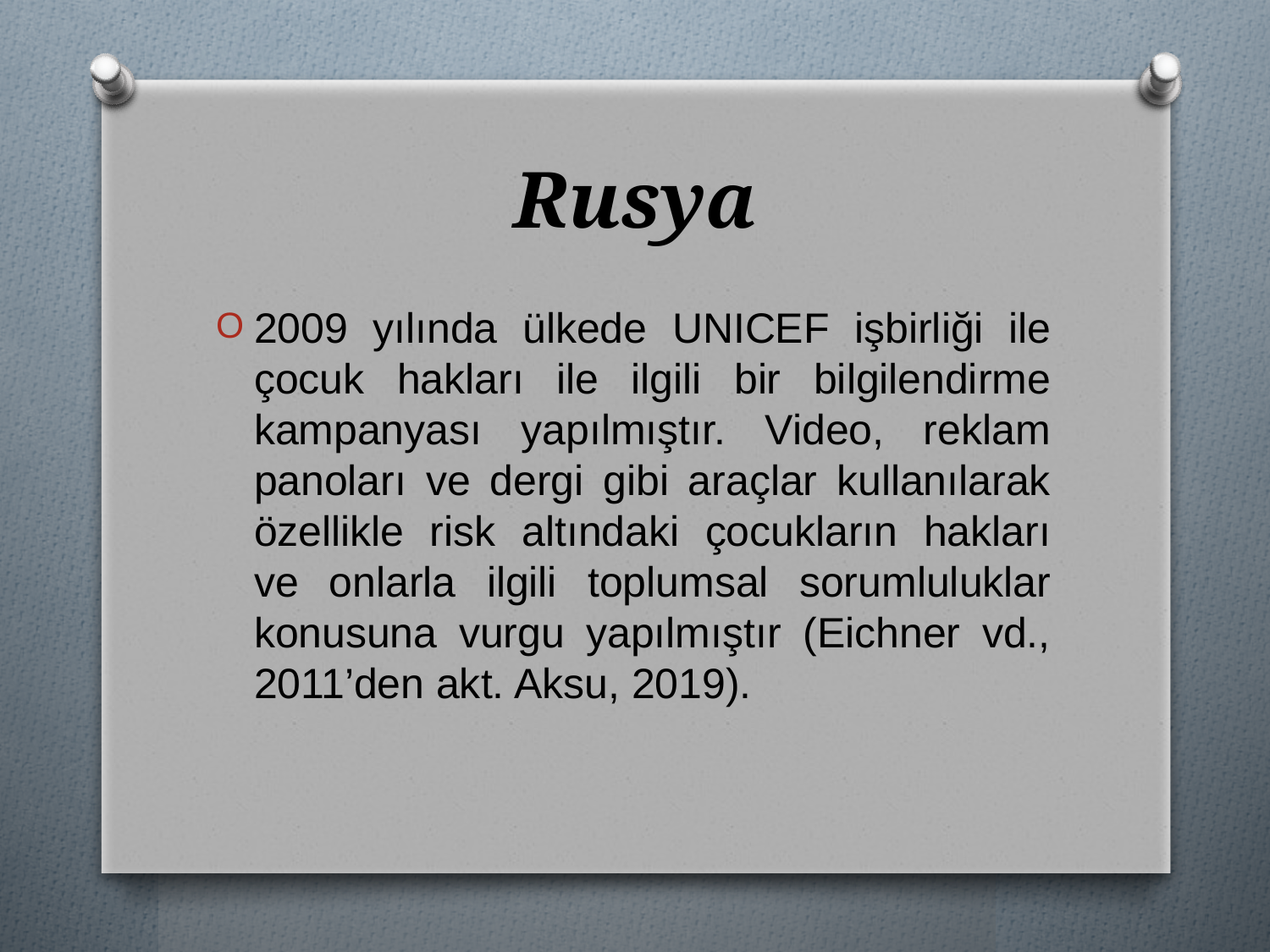

# Rusya
2009 yılında ülkede UNICEF işbirliği ile çocuk hakları ile ilgili bir bilgilendirme kampanyası yapılmıştır. Video, reklam panoları ve dergi gibi araçlar kullanılarak özellikle risk altındaki çocukların hakları ve onlarla ilgili toplumsal sorumluluklar konusuna vurgu yapılmıştır (Eichner vd., 2011’den akt. Aksu, 2019).